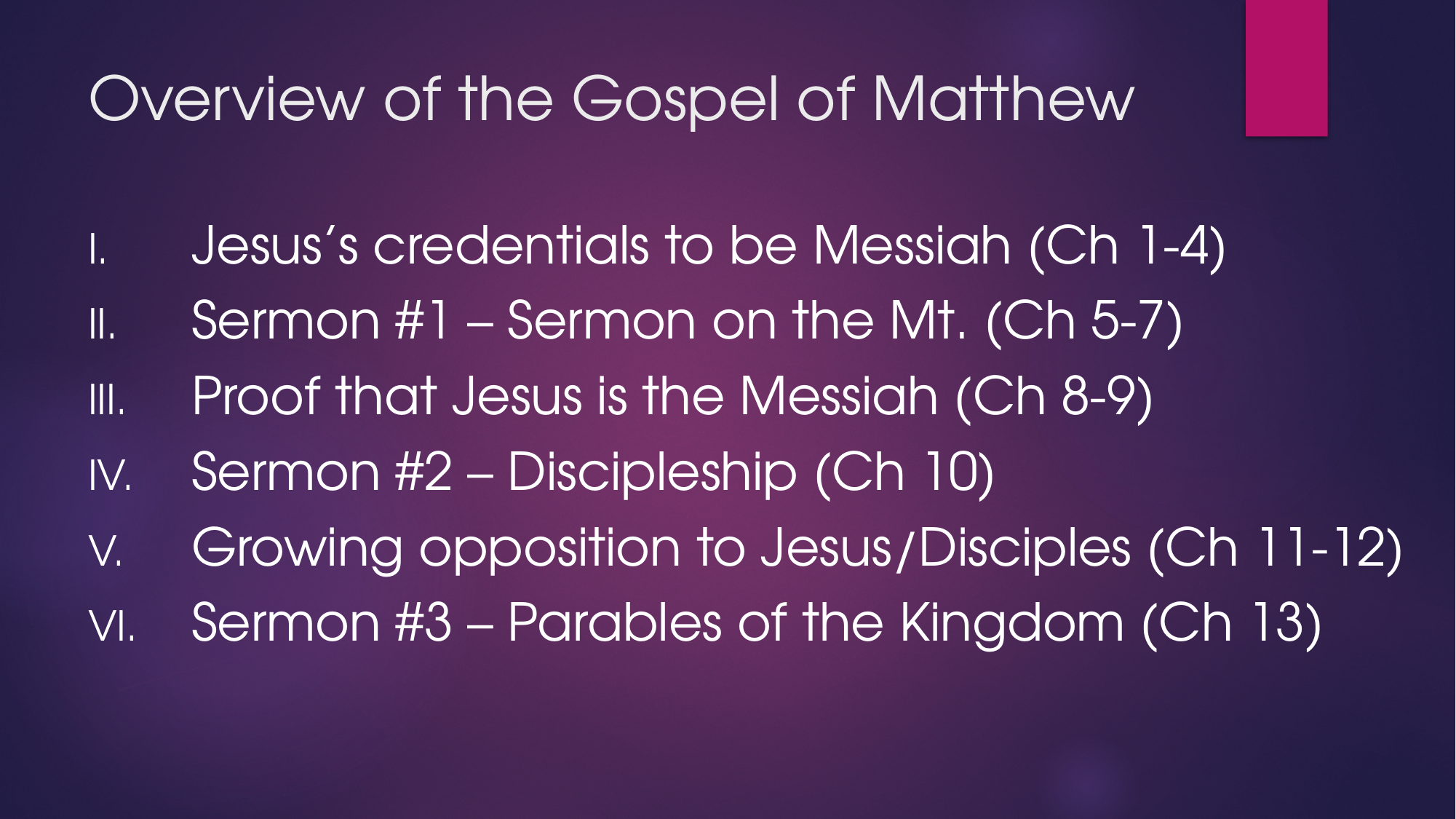

# Overview of the Gospel of Matthew
Jesus’s credentials to be Messiah (Ch 1-4)
Sermon #1 – Sermon on the Mt. (Ch 5-7)
Proof that Jesus is the Messiah (Ch 8-9)
Sermon #2 – Discipleship (Ch 10)
Growing opposition to Jesus/Disciples (Ch 11-12)
Sermon #3 – Parables of the Kingdom (Ch 13)